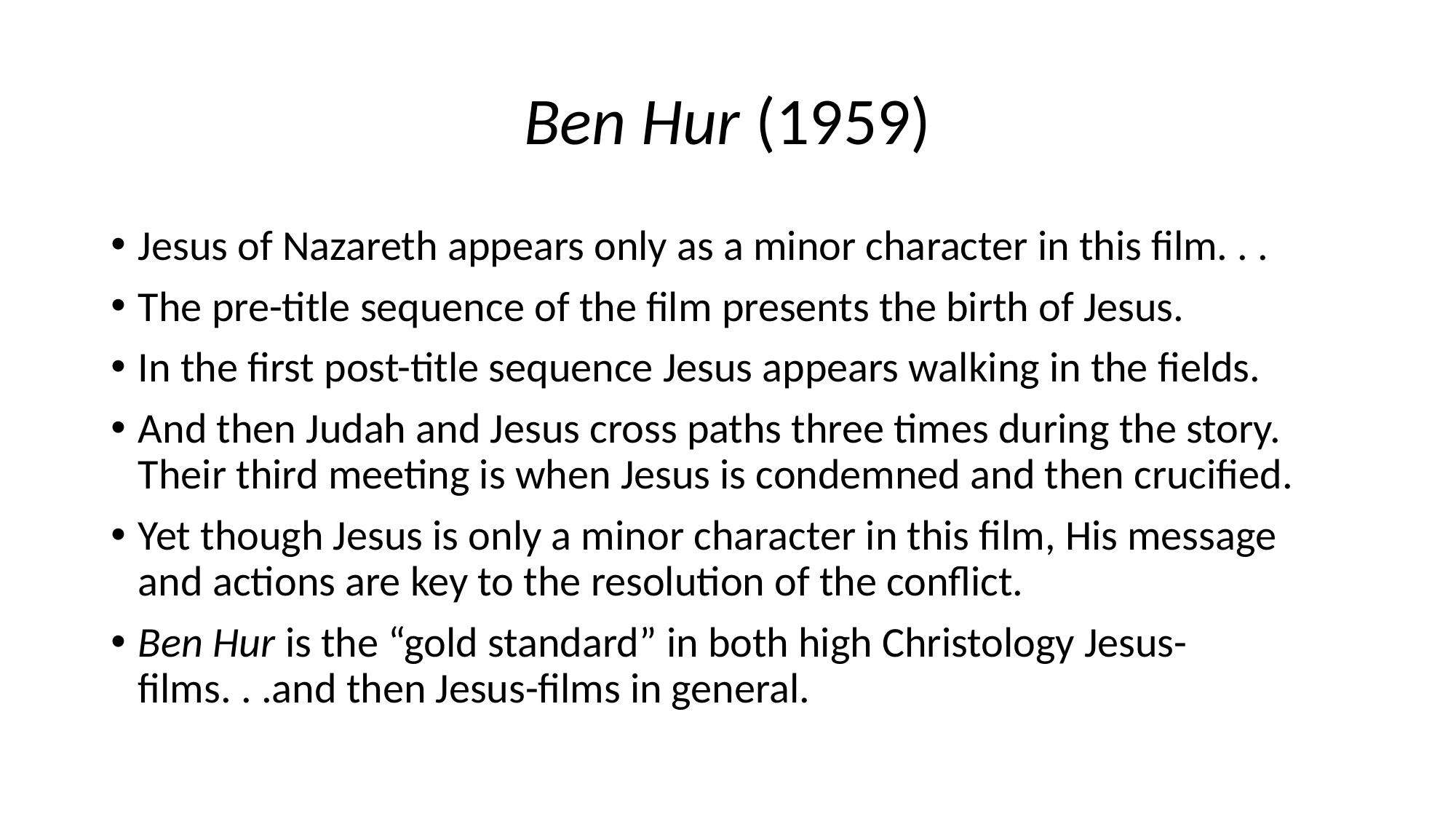

# Ben Hur (1959)
Jesus of Nazareth appears only as a minor character in this film. . .
The pre-title sequence of the film presents the birth of Jesus.
In the first post-title sequence Jesus appears walking in the fields.
And then Judah and Jesus cross paths three times during the story. Their third meeting is when Jesus is condemned and then crucified.
Yet though Jesus is only a minor character in this film, His message and actions are key to the resolution of the conflict.
Ben Hur is the “gold standard” in both high Christology Jesus-films. . .and then Jesus-films in general.